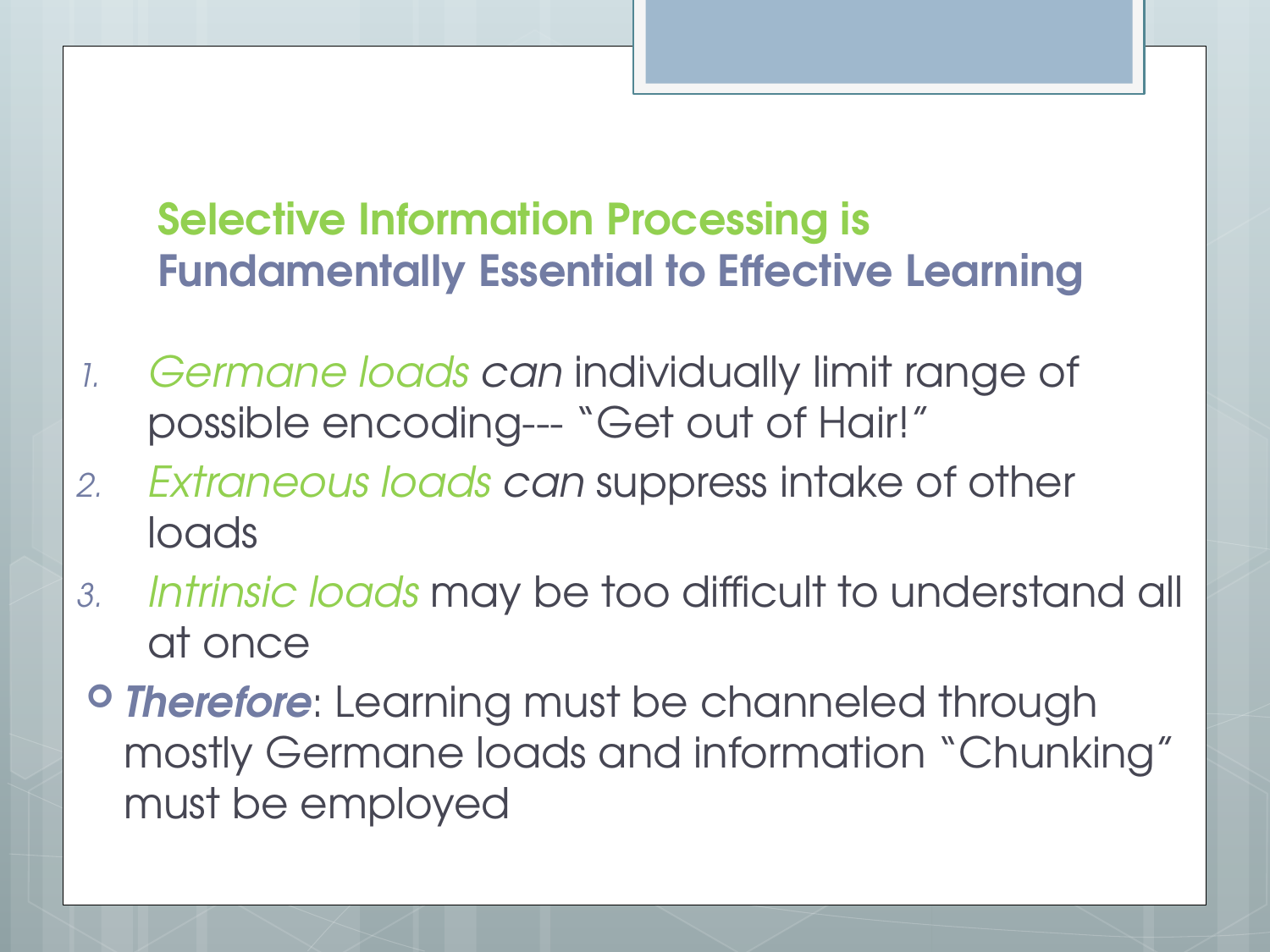

# Selective Information Processing is Fundamentally Essential to Effective Learning
Germane loads can individually limit range of possible encoding--- “Get out of Hair!”
Extraneous loads can suppress intake of other loads
Intrinsic loads may be too difficult to understand all at once
Therefore: Learning must be channeled through mostly Germane loads and information “Chunking” must be employed